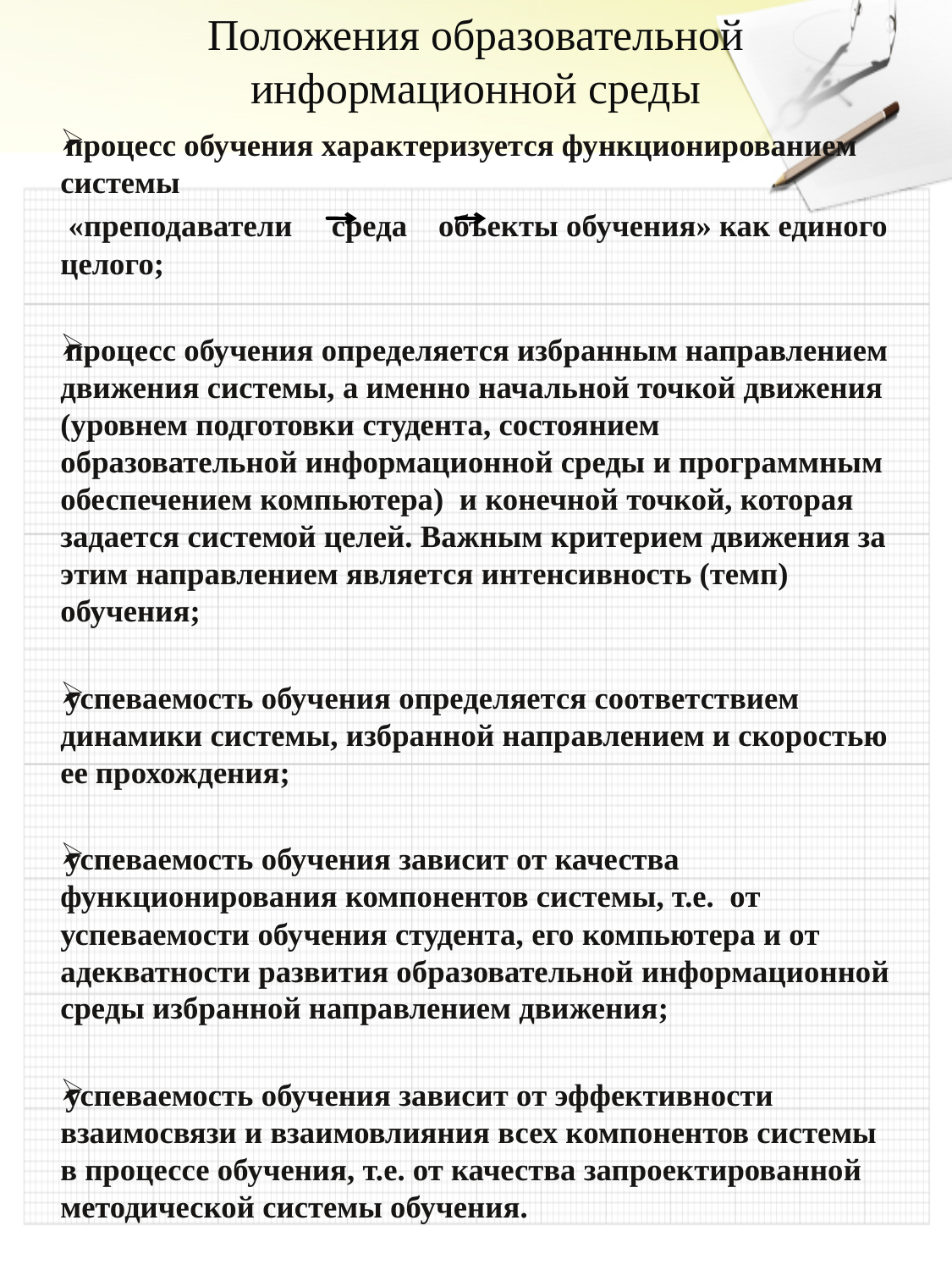

# Положения образовательной информационной среды
процесс обучения характеризуется функционированием системы
 «преподаватели     среда    объекты обучения» как единого целого;

процесс обучения определяется избранным направлением движения системы, а именно начальной точкой движения (уровнем подготовки студента, состоянием образовательной информационной среды и программным обеспечением компьютера)  и конечной точкой, которая задается системой целей. Важным критерием движения за этим направлением является интенсивность (темп) обучения;

успеваемость обучения определяется соответствием динамики системы, избранной направлением и скоростью ее прохождения;

успеваемость обучения зависит от качества функционирования компонентов системы, т.е.  от успеваемости обучения студента, его компьютера и от адекватности развития образовательной информационной среды избранной направлением движения;

успеваемость обучения зависит от эффективности взаимосвязи и взаимовлияния всех компонентов системы в процессе обучения, т.е. от качества запроектированной методической системы обучения.